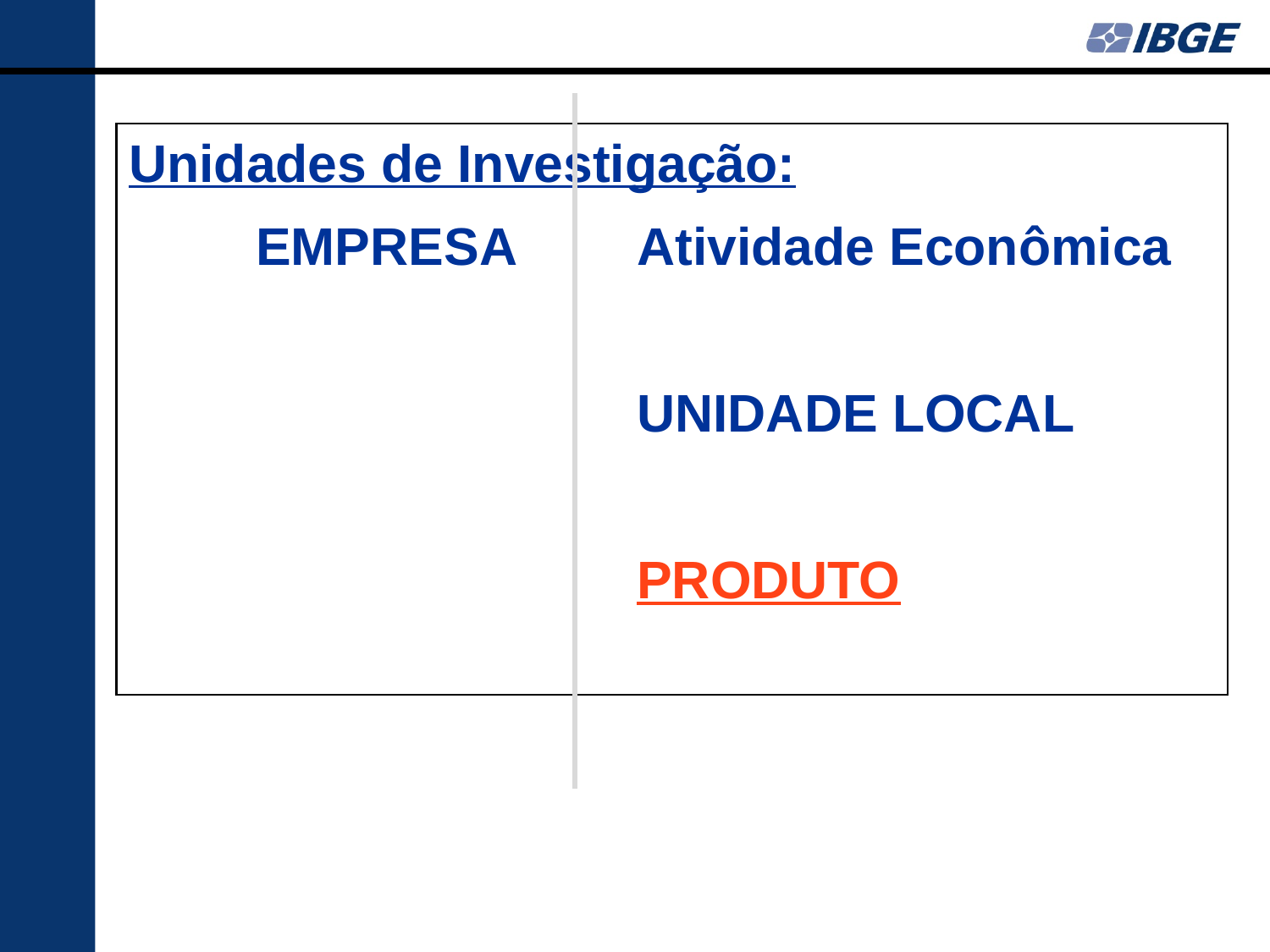

Unidades de Investigação:
	EMPRESA	Atividade Econômica

				UNIDADE LOCAL

				PRODUTO